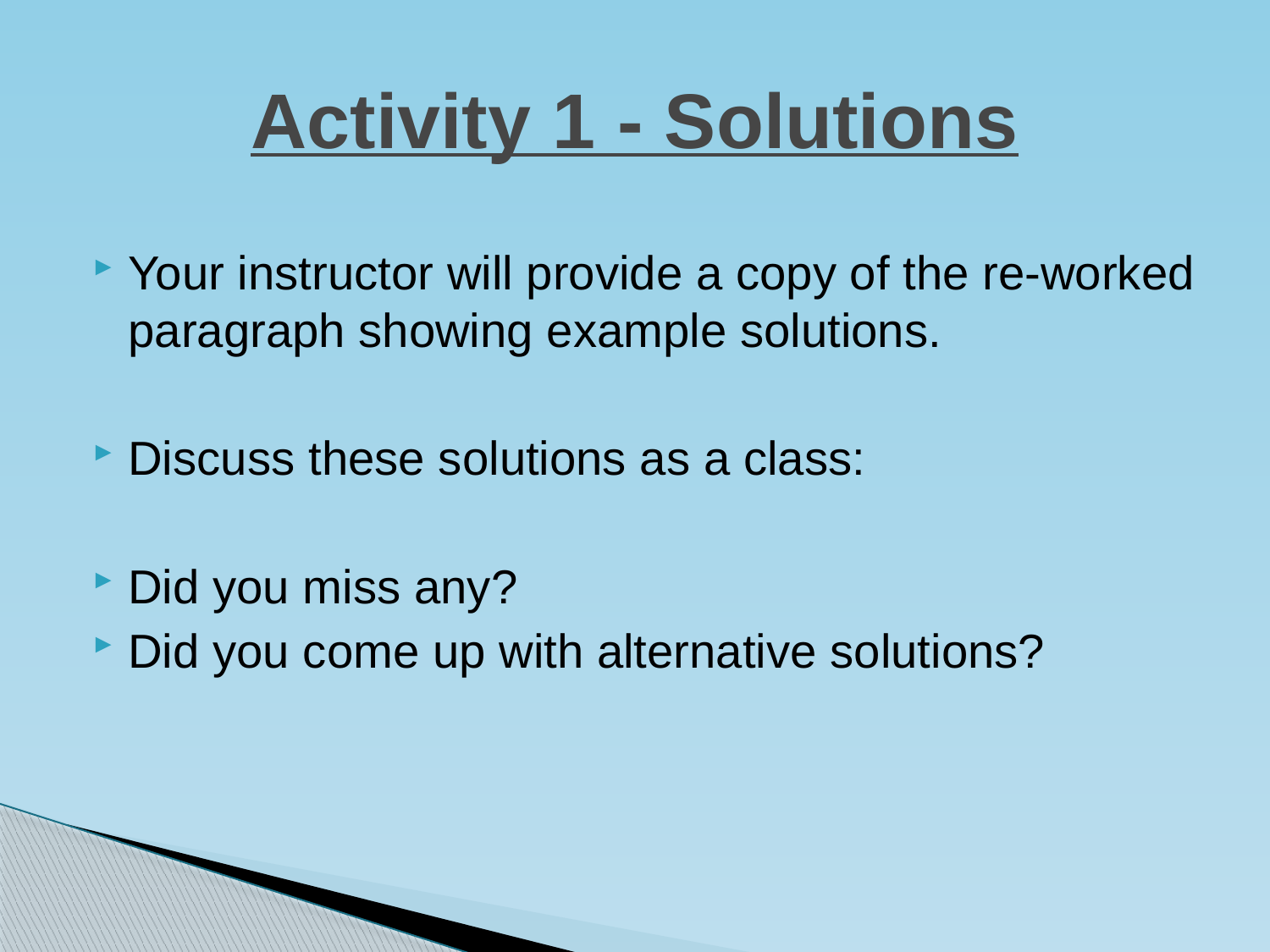

# Activity 1 - Solutions
Your instructor will provide a copy of the re-worked paragraph showing example solutions.

Discuss these solutions as a class:

Did you miss any?
Did you come up with alternative solutions?